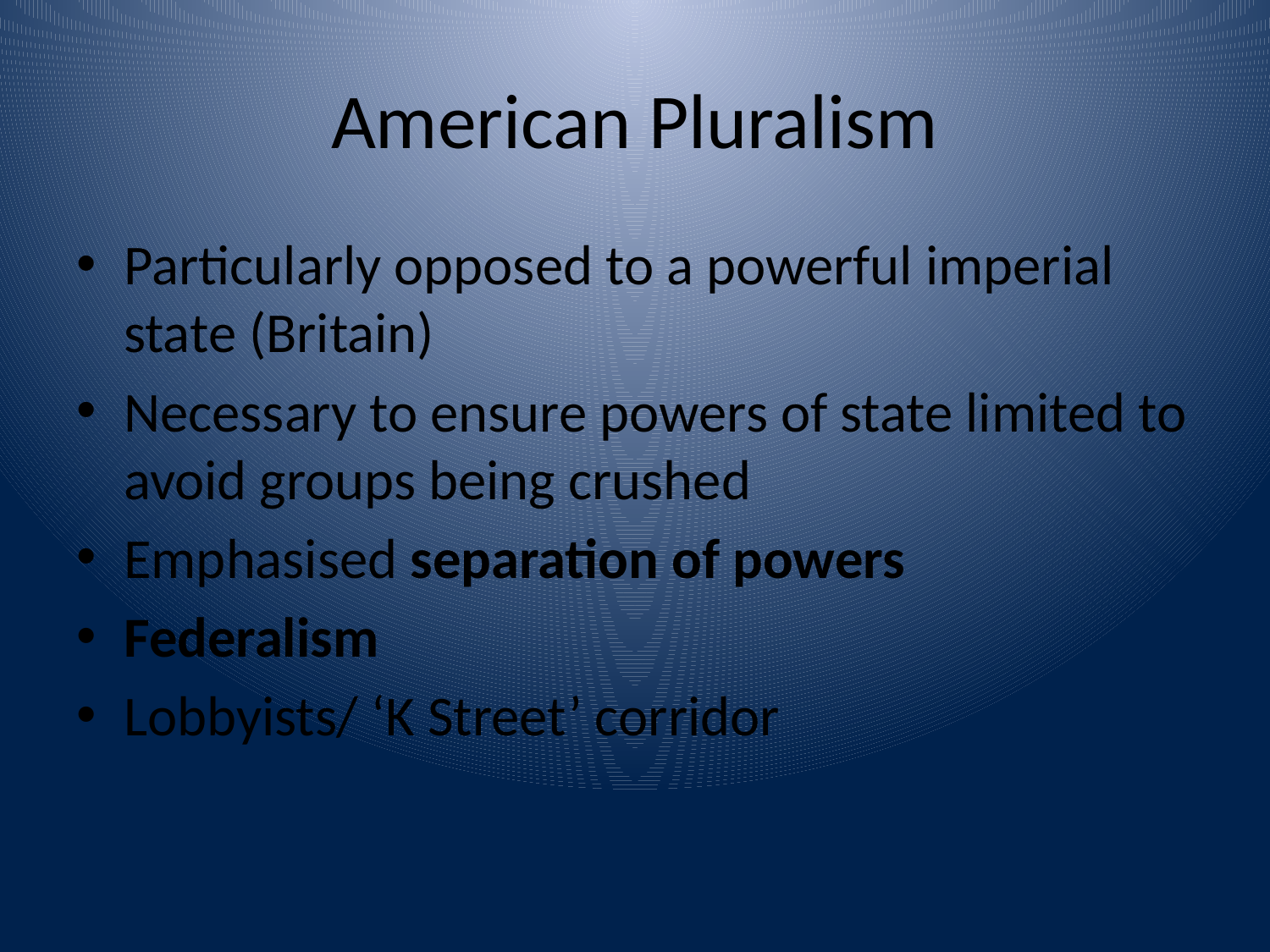

# American Pluralism
Particularly opposed to a powerful imperial state (Britain)
Necessary to ensure powers of state limited to avoid groups being crushed
Emphasised separation of powers
Federalism
Lobbyists/ ‘K Street’ corridor